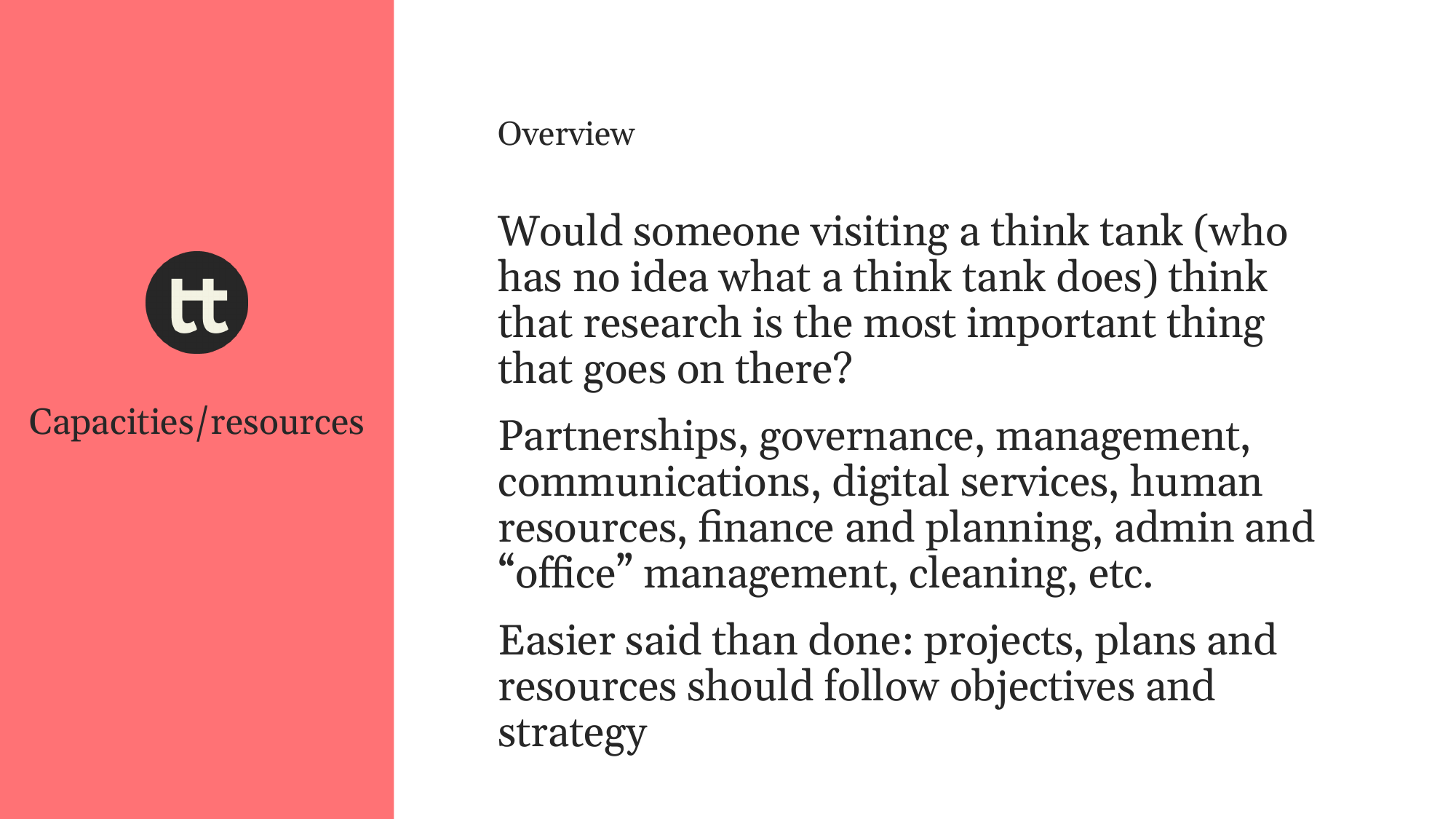

Overview
Would someone visiting a think tank (who has no idea what a think tank does) think that research is the most important thing that goes on there?
Partnerships, governance, management, communications, digital services, human resources, finance and planning, admin and “office” management, cleaning, etc.
Easier said than done: projects, plans and resources should follow objectives and strategy

Capacities/resources